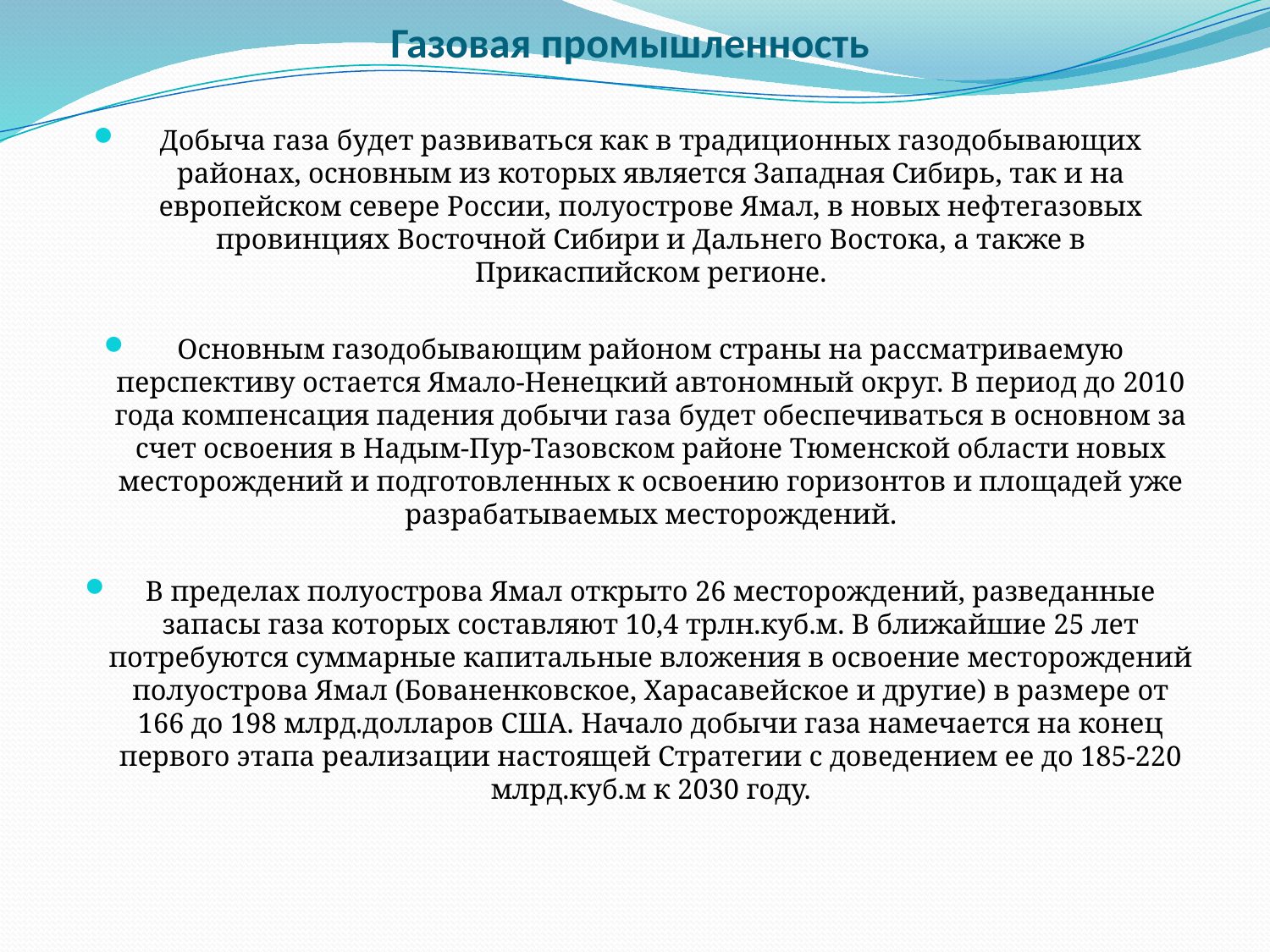

# Газовая промышленность
Добыча газа будет развиваться как в традиционных газодобывающих районах, основным из которых является Западная Сибирь, так и на европейском севере России, полуострове Ямал, в новых нефтегазовых провинциях Восточной Сибири и Дальнего Востока, а также в Прикаспийском регионе.

Основным газодобывающим районом страны на рассматриваемую перспективу остается Ямало-Ненецкий автономный округ. В период до 2010 года компенсация падения добычи газа будет обеспечиваться в основном за счет освоения в Надым-Пур-Тазовском районе Тюменской области новых месторождений и подготовленных к освоению горизонтов и площадей уже разрабатываемых месторождений.

В пределах полуострова Ямал открыто 26 месторождений, разведанные запасы газа которых составляют 10,4 трлн.куб.м. В ближайшие 25 лет потребуются суммарные капитальные вложения в освоение месторождений полуострова Ямал (Бованенковское, Харасавейское и другие) в размере от 166 до 198 млрд.долларов США. Начало добычи газа намечается на конец первого этапа реализации настоящей Стратегии с доведением ее до 185-220 млрд.куб.м к 2030 году.